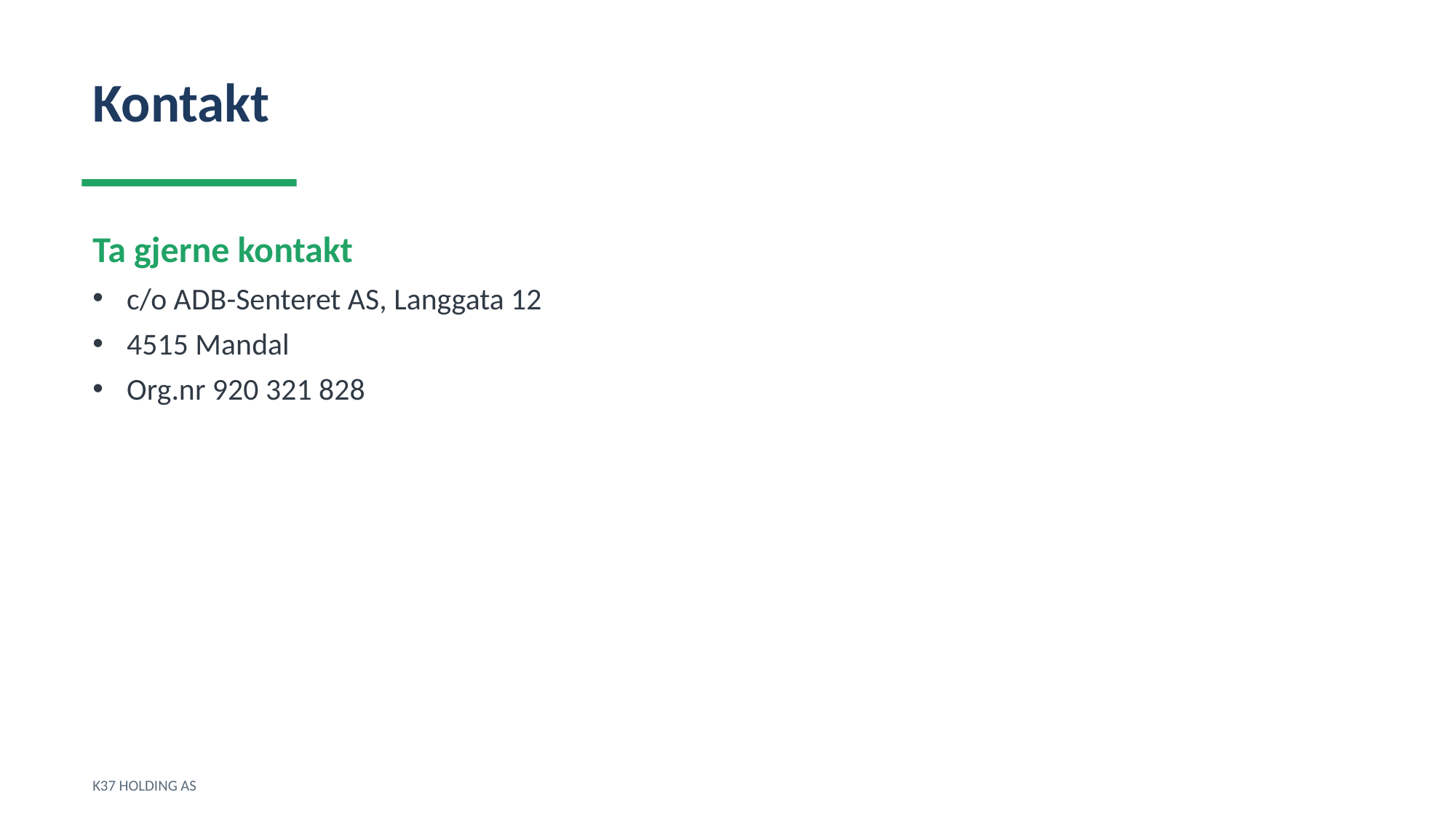

Kontakt

Ta gjerne kontakt
c/o ADB-Senteret AS, Langgata 12
4515 Mandal
Org.nr 920 321 828
K37 HOLDING AS